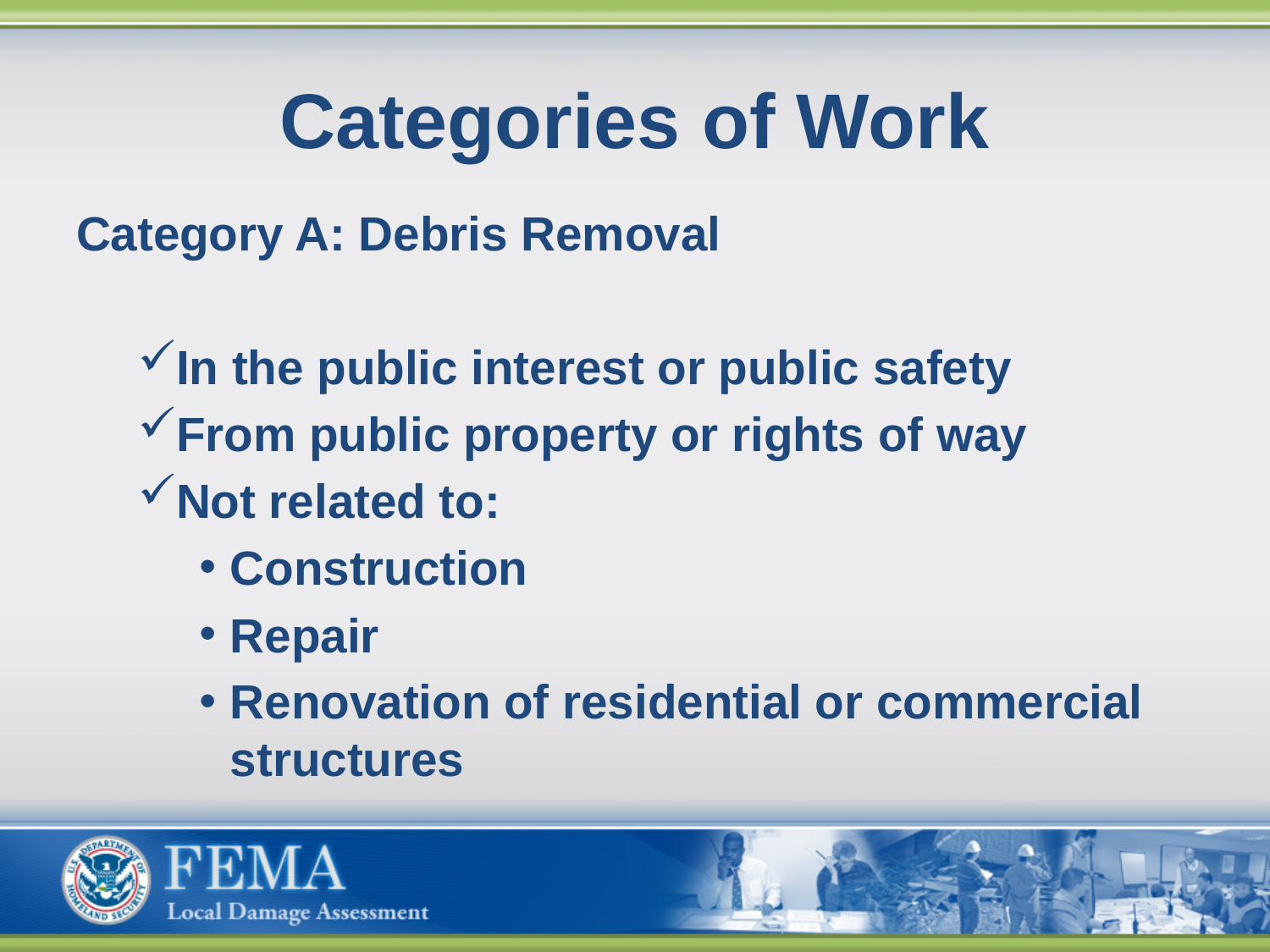

# Categories of Work
Category A: Debris Removal

In the public interest or public safety
From public property or rights of way
Not related to:
Construction
Repair
Renovation of residential or commercial structures